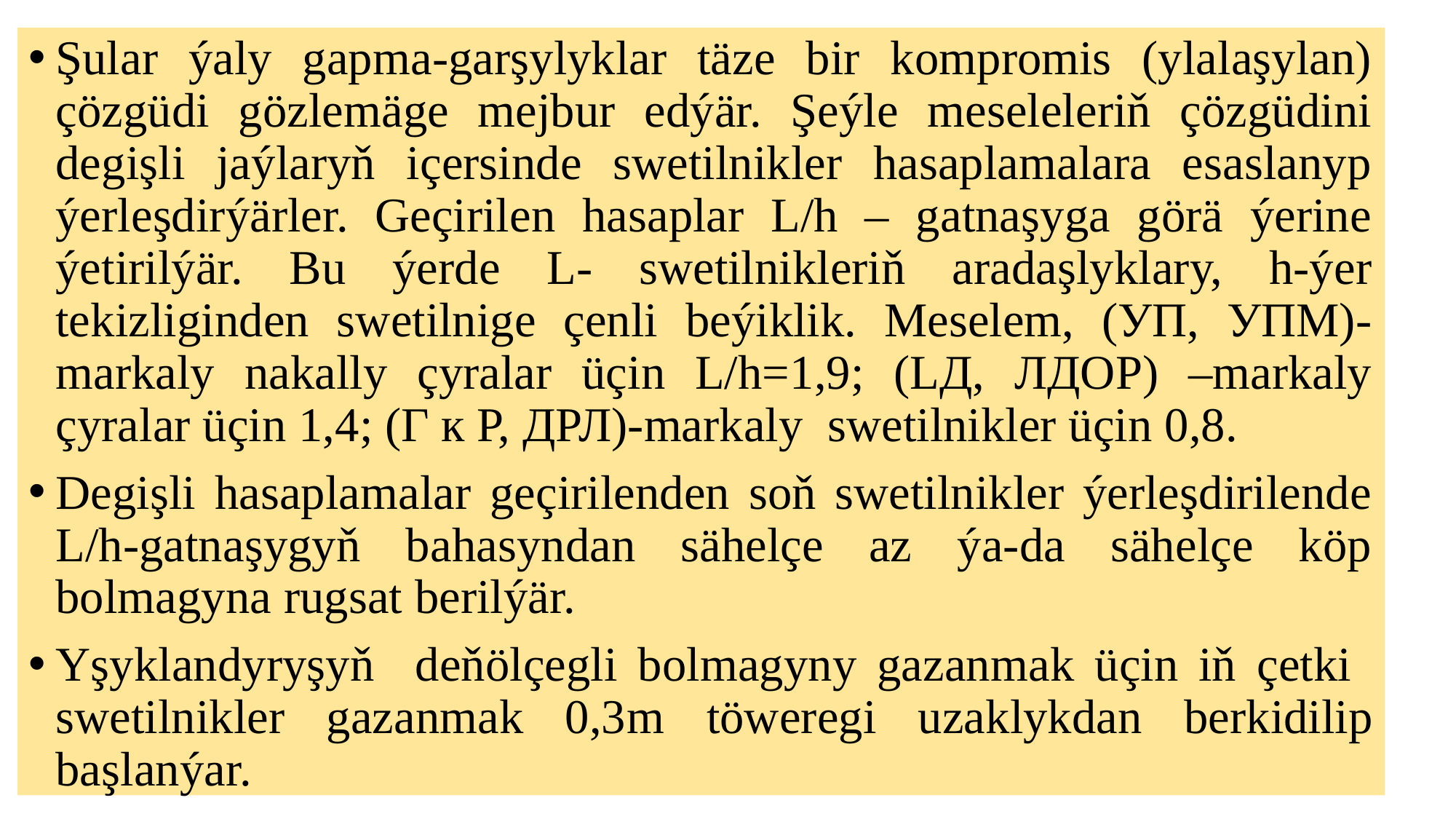

Şular ýaly gapma-garşylyklar täze bir kompromis (ylalaşylan) çözgüdi gözlemäge mejbur edýär. Şeýle meseleleriň çözgüdini degişli jaýlaryň içersinde swetilnikler hasaplamalara esaslanyp ýerleşdirýärler. Geçirilen hasaplar L/h – gatnaşyga görä ýerine ýetirilýär. Bu ýerde L- swetilnikleriň aradaşlyklary, h-ýer tekizliginden swetilnige çenli beýiklik. Meselem, (УП, УПМ)-markaly nakally çyralar üçin L/h=1,9; (LД, ЛДОР) –markaly çyralar üçin 1,4; (Г к Р, ДРЛ)-markaly  swetilnikler üçin 0,8.
Degişli hasaplamalar geçirilenden soň swetilnikler ýerleşdirilende L/h-gatnaşygyň bahasyndan sähelçe az ýa-da sähelçe köp bolmagyna rugsat berilýär.
Yşyklandyryşyň  deňölçegli bolmagyny gazanmak üçin iň çetki  swetilnikler gazanmak 0,3m töweregi uzaklykdan berkidilip başlanýar.